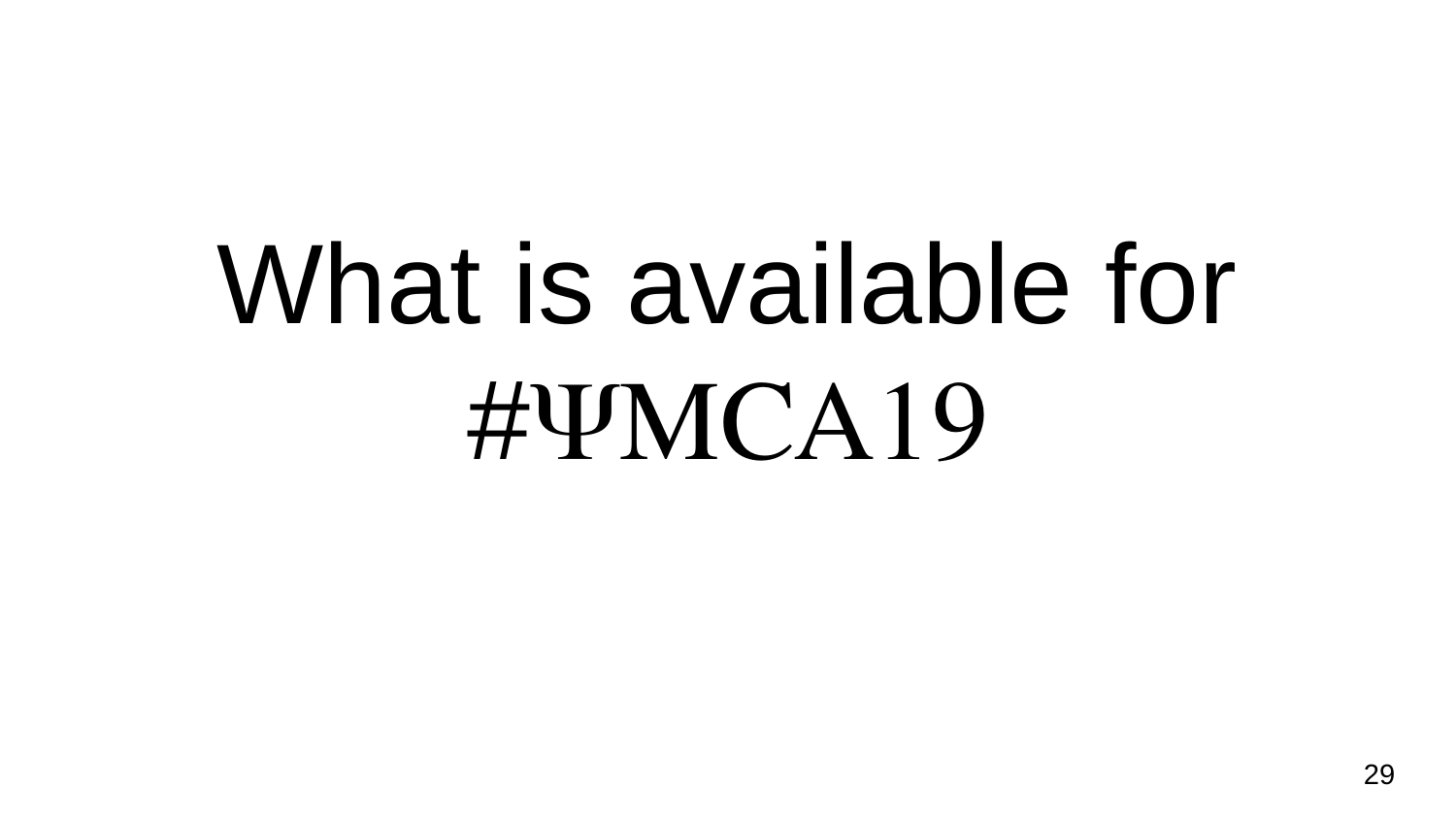

# What is available for #ΨMCA19
29